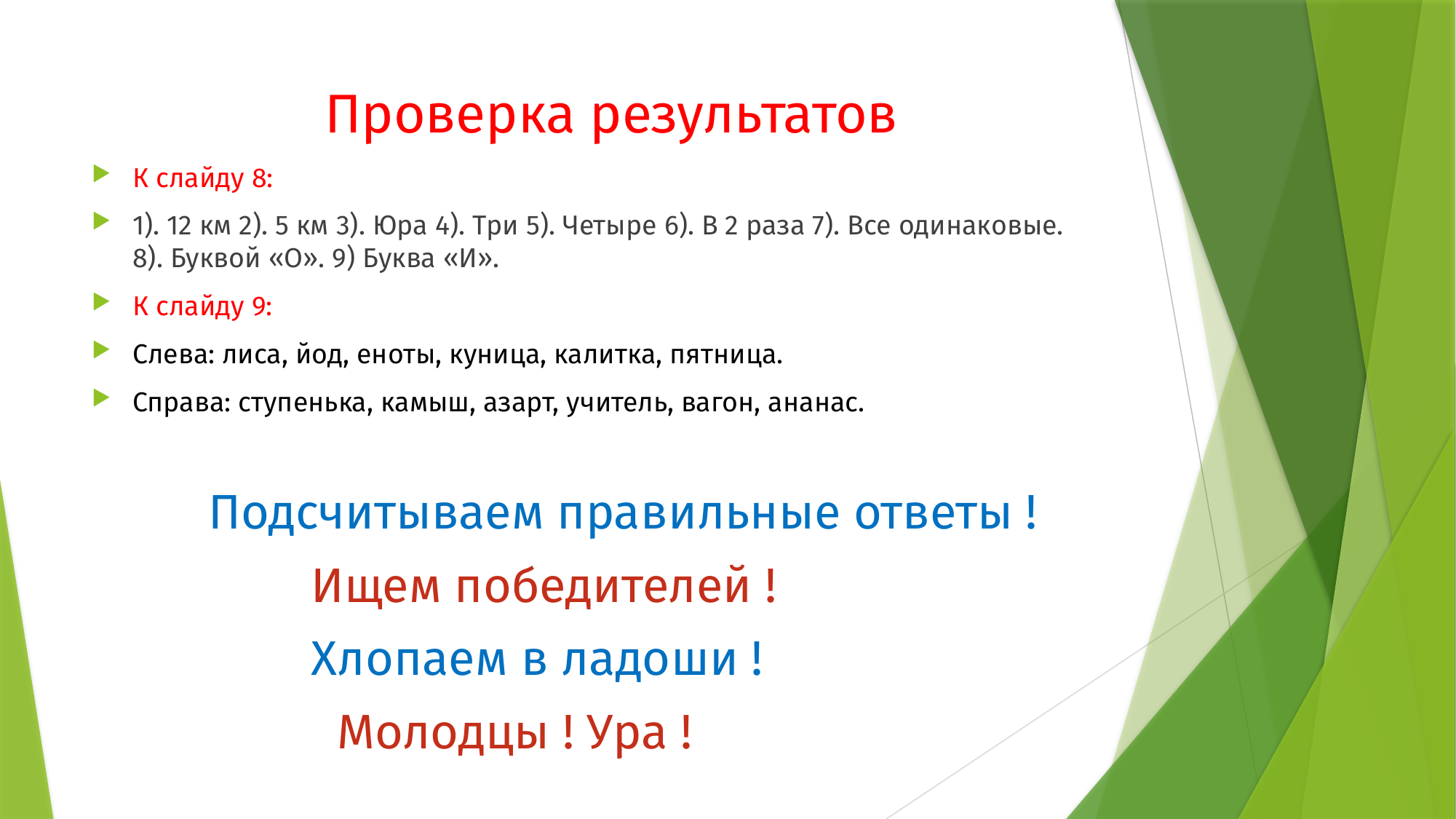

# Проверка результатов
К слайду 8:
1). 12 км 2). 5 км 3). Юра 4). Три 5). Четыре 6). В 2 раза 7). Все одинаковые. 8). Буквой «О». 9) Буква «И».
К слайду 9:
Слева: лиса, йод, еноты, куница, калитка, пятница.
Справа: ступенька, камыш, азарт, учитель, вагон, ананас.

                Подсчитываем правильные ответы !
                 Ищем победителей !
                 Хлопаем в ладоши !
                   Молодцы ! Ура !